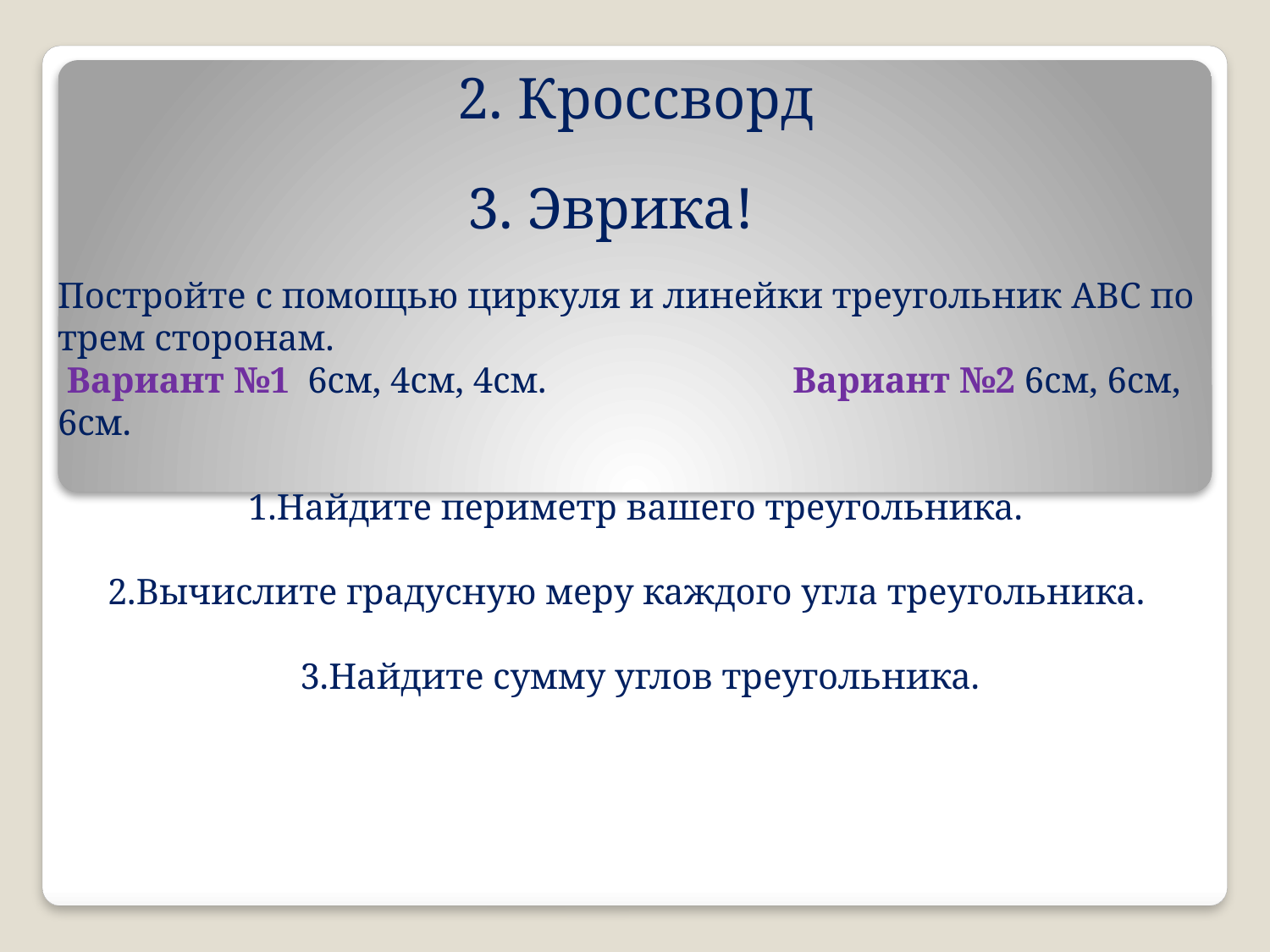

2. Кроссворд
3. Эврика!

Постройте с помощью циркуля и линейки треугольник ABC по трем сторонам.
 Вариант №1  6см, 4см, 4см.                           Вариант №2 6см, 6см, 6см.

Найдите периметр вашего треугольника.

2.Вычислите градусную меру каждого угла треугольника.

3.Найдите сумму углов треугольника.